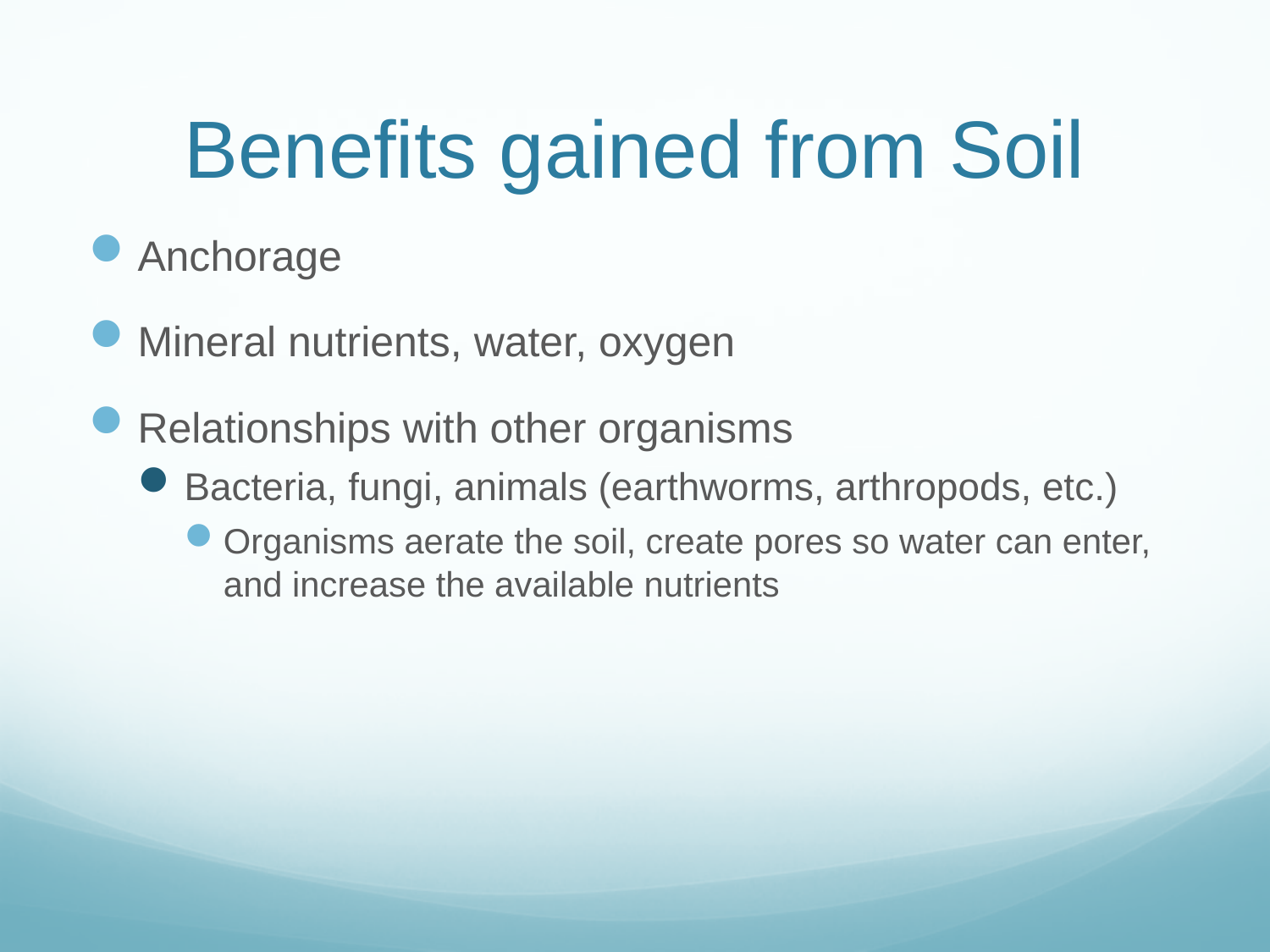

# Benefits gained from Soil
Anchorage
Mineral nutrients, water, oxygen
Relationships with other organisms
Bacteria, fungi, animals (earthworms, arthropods, etc.)
Organisms aerate the soil, create pores so water can enter, and increase the available nutrients